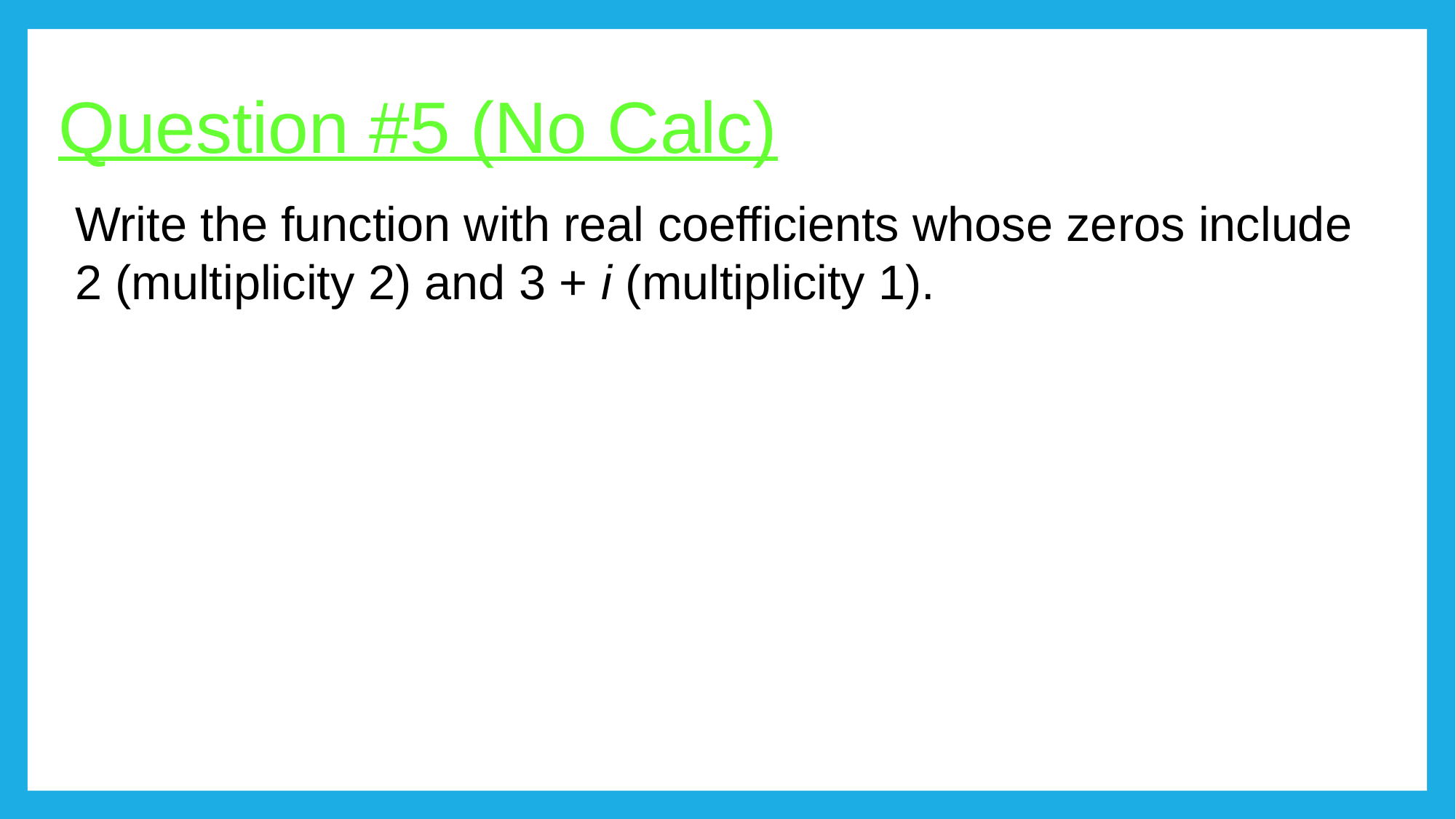

# Question #5 (No Calc)
Write the function with real coefficients whose zeros include 2 (multiplicity 2) and 3 + i (multiplicity 1).